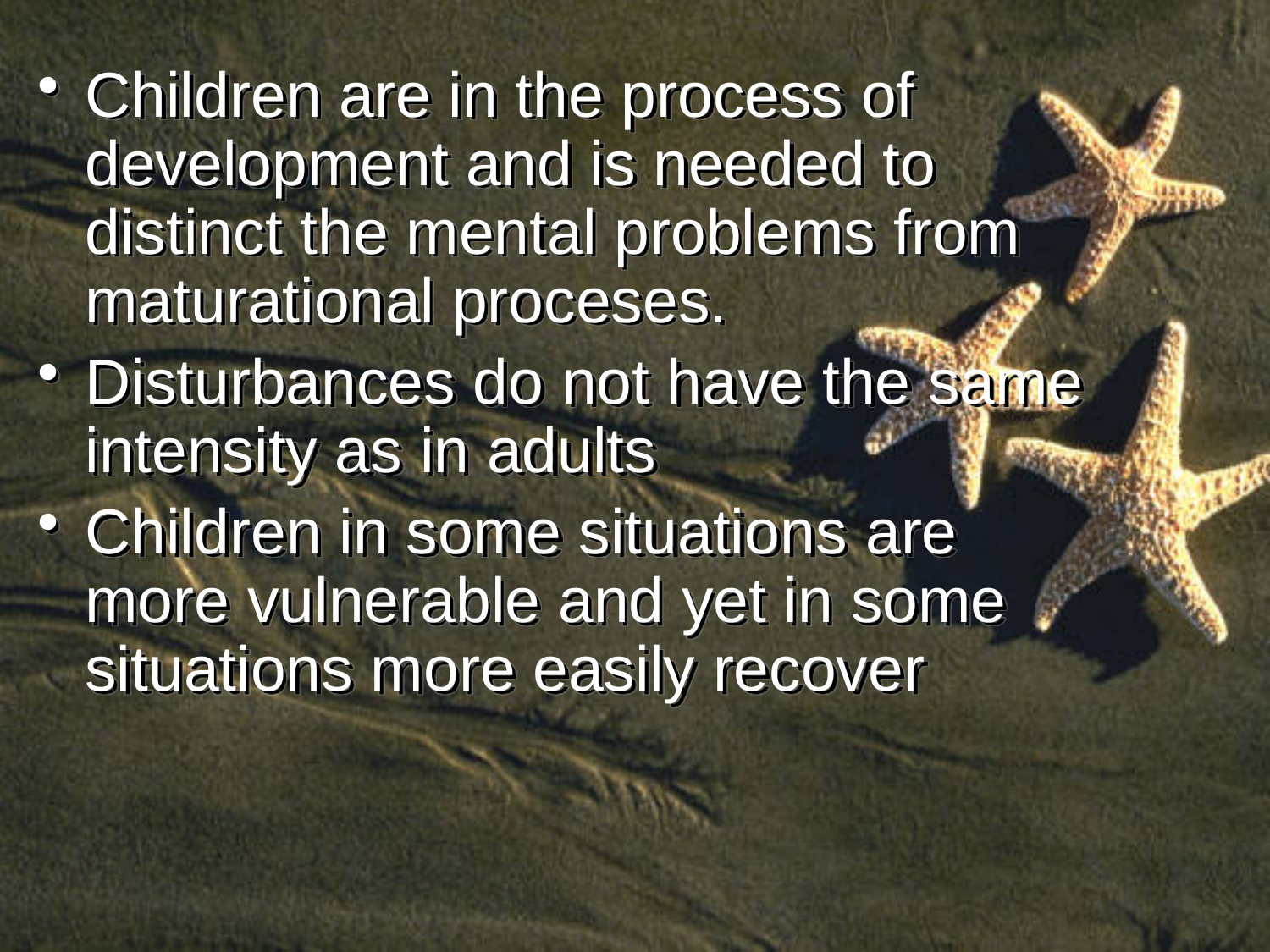

Children are in the process of development and is needed to distinct the mental problems from maturational proceses.
Disturbances do not have the same intensity as in adults
Children in some situations are more vulnerable and yet in some situations more easily recover